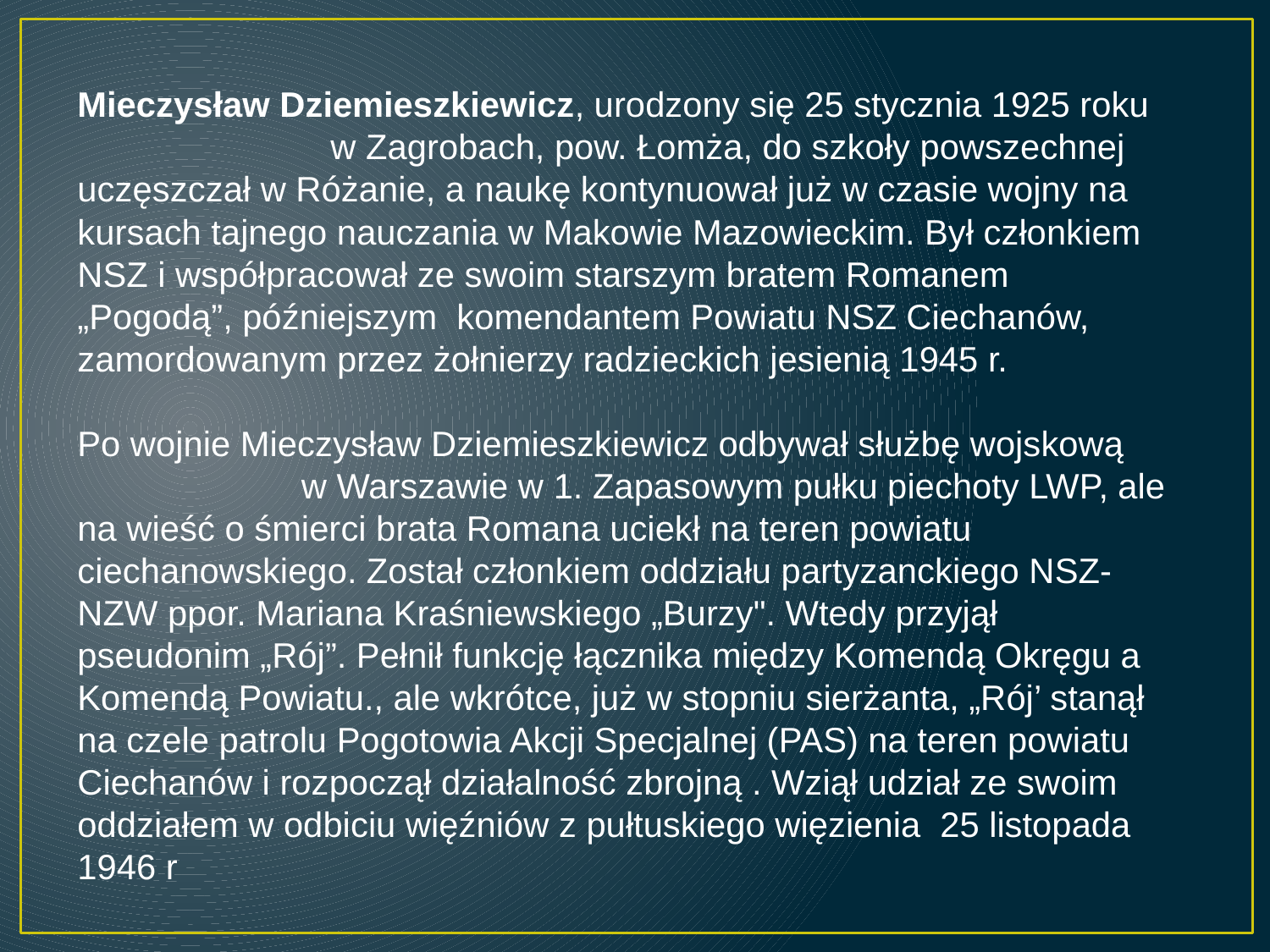

Mieczysław Dziemieszkiewicz, urodzony się 25 stycznia 1925 roku                             w Zagrobach, pow. Łomża, do szkoły powszechnej uczęszczał w Różanie, a naukę kontynuował już w czasie wojny na  kursach tajnego nauczania w Makowie Mazowieckim. Był członkiem  NSZ i współpracował ze swoim starszym bratem Romanem „Pogodą”, późniejszym  komendantem Powiatu NSZ Ciechanów, zamordowanym przez żołnierzy radzieckich jesienią 1945 r.

Po wojnie Mieczysław Dziemieszkiewicz odbywał służbę wojskową                            w Warszawie w 1. Zapasowym pułku piechoty LWP, ale na wieść o śmierci brata Romana uciekł na teren powiatu ciechanowskiego. Został członkiem oddziału partyzanckiego NSZ-NZW ppor. Mariana Kraśniewskiego „Burzy". Wtedy przyjął pseudonim „Rój”. Pełnił funkcję łącznika między Komendą Okręgu a Komendą Powiatu., ale wkrótce, już w stopniu sierżanta, „Rój’ stanął na czele patrolu Pogotowia Akcji Specjalnej (PAS) na teren powiatu Ciechanów i rozpoczął działalność zbrojną . Wziął udział ze swoim oddziałem w odbiciu więźniów z pułtuskiego więzienia  25 listopada 1946 r